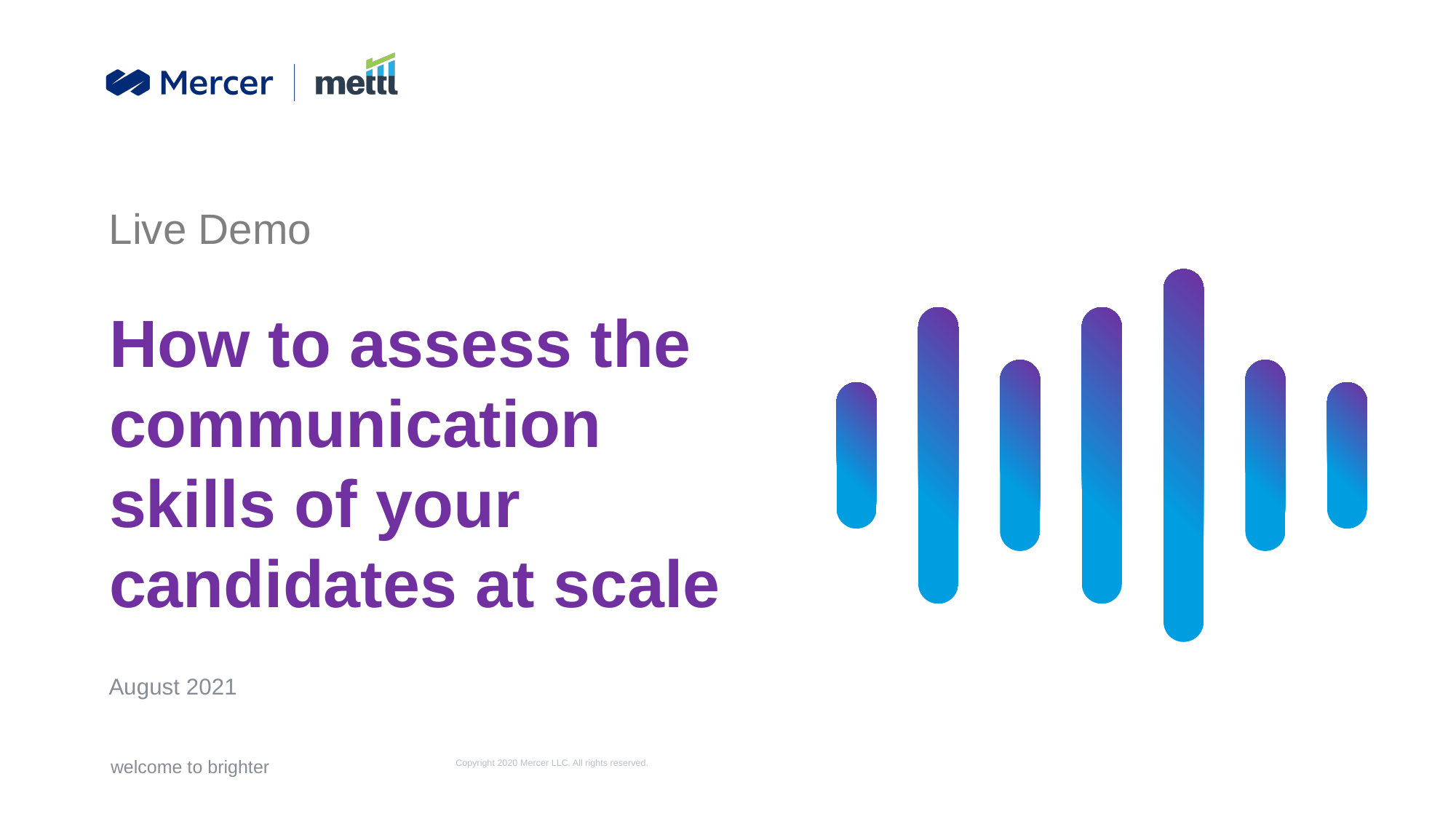

Live Demo

# How to assess the communication skills of your candidates at scale
August 2021
Copyright 2020 Mercer LLC. All rights reserved.